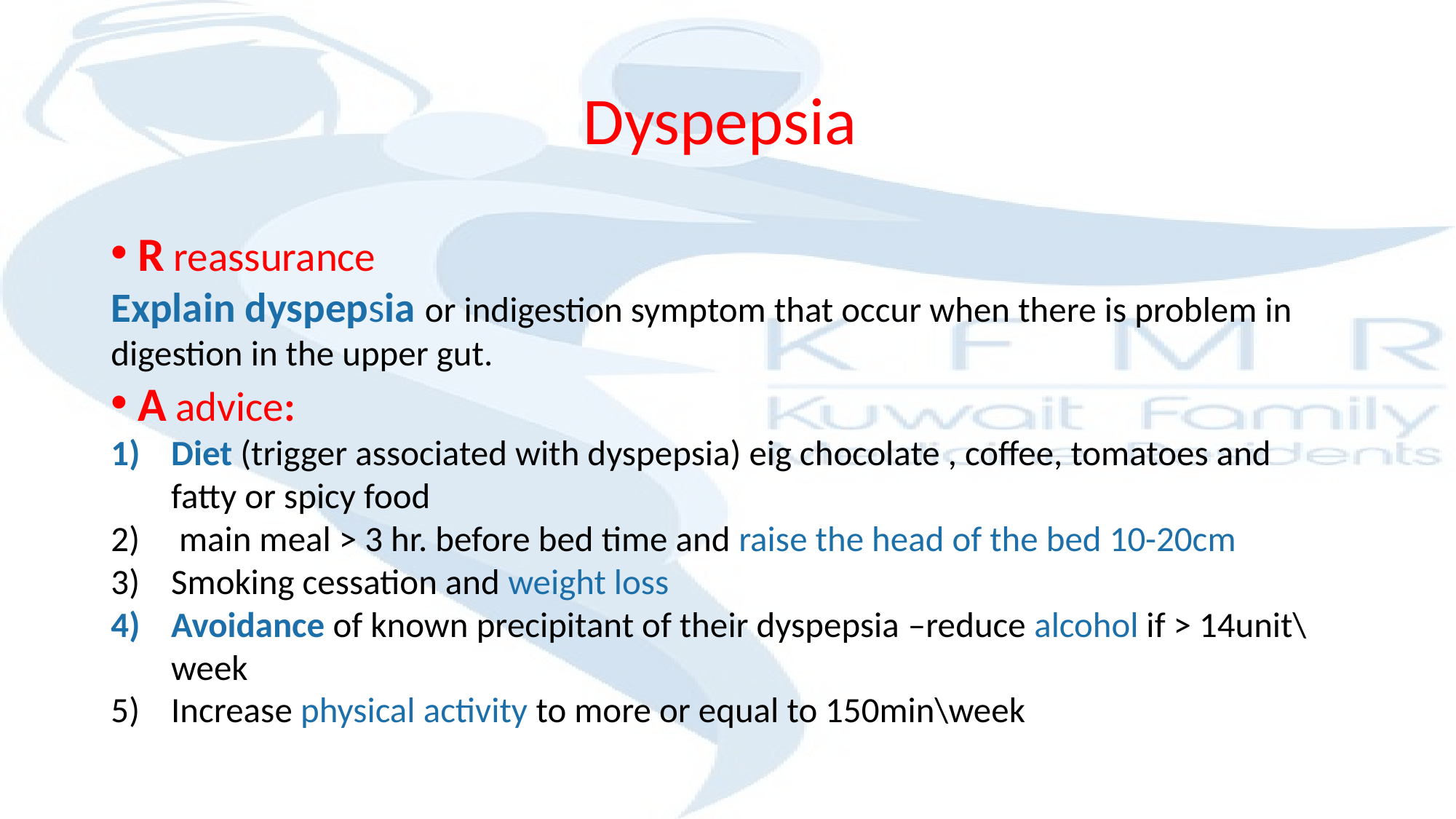

# Dyspepsia
R reassurance
Explain dyspepsia or indigestion symptom that occur when there is problem in digestion in the upper gut.
A advice:
Diet (trigger associated with dyspepsia) eig chocolate , coffee, tomatoes and fatty or spicy food
 main meal > 3 hr. before bed time and raise the head of the bed 10-20cm
Smoking cessation and weight loss
Avoidance of known precipitant of their dyspepsia –reduce alcohol if > 14unit\week
Increase physical activity to more or equal to 150min\week